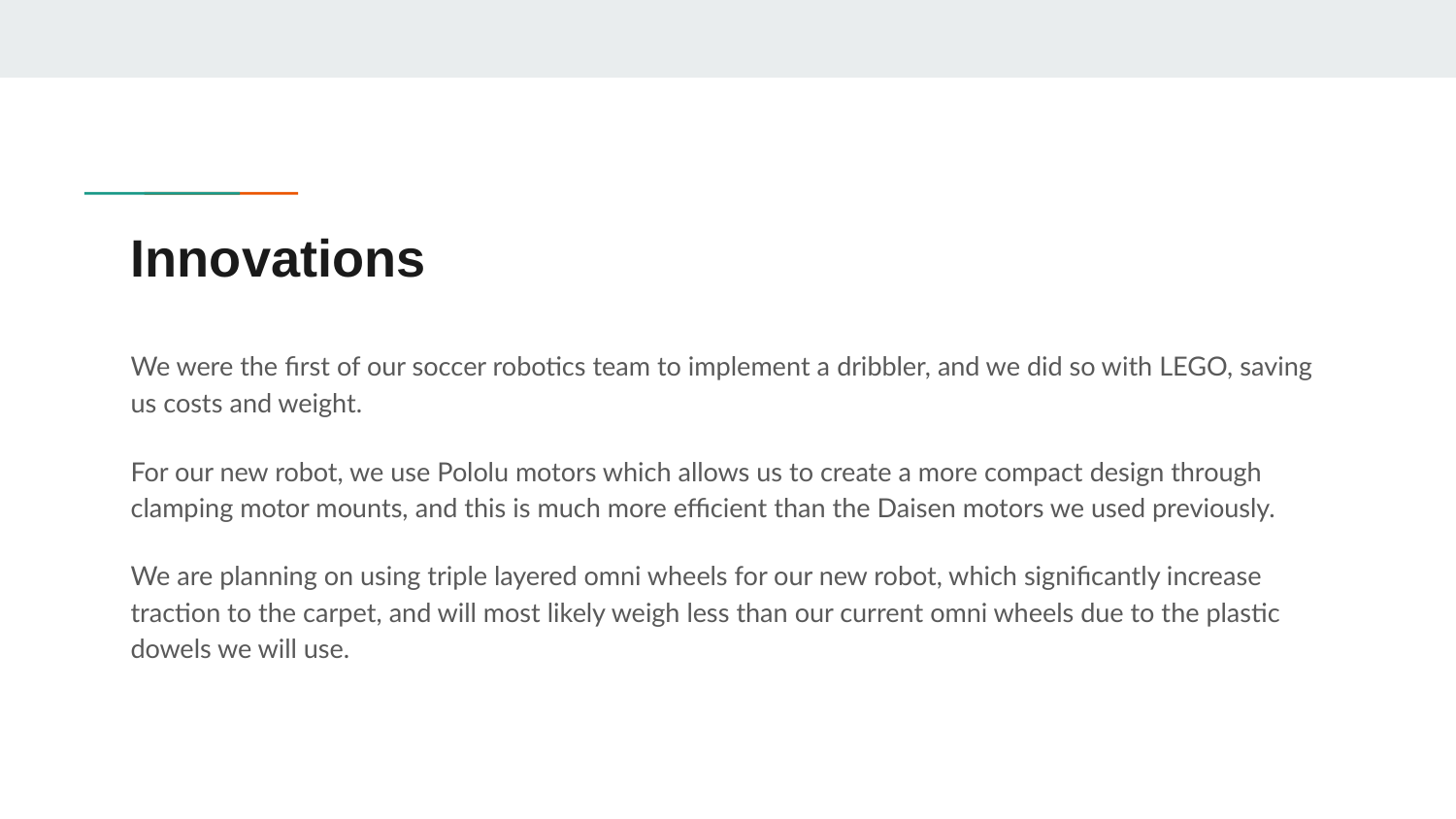

# Innovations
We were the first of our soccer robotics team to implement a dribbler, and we did so with LEGO, saving us costs and weight.
For our new robot, we use Pololu motors which allows us to create a more compact design through clamping motor mounts, and this is much more efficient than the Daisen motors we used previously.
We are planning on using triple layered omni wheels for our new robot, which significantly increase traction to the carpet, and will most likely weigh less than our current omni wheels due to the plastic dowels we will use.